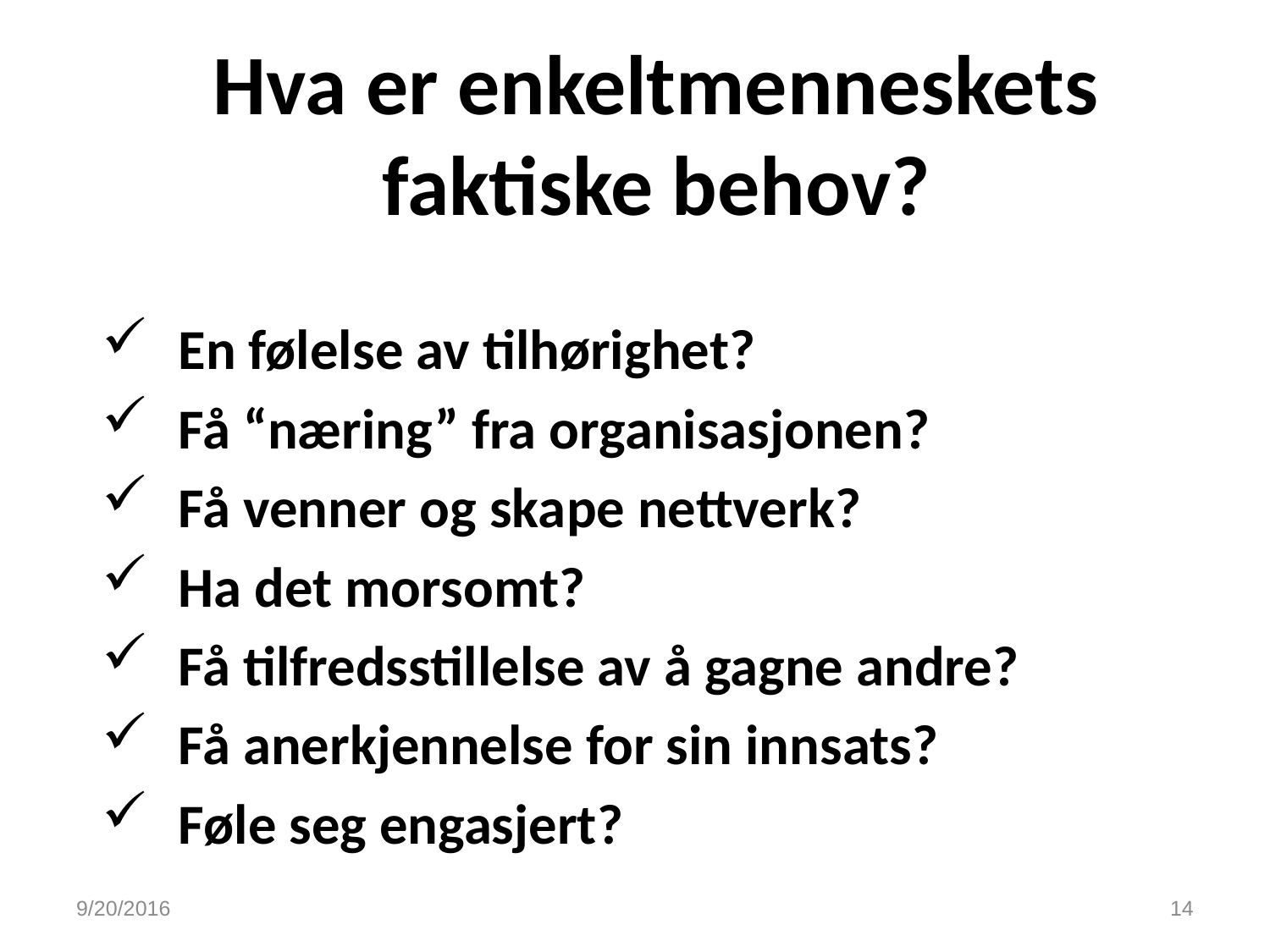

# Hva er enkeltmenneskets faktiske behov?
En følelse av tilhørighet?
Få “næring” fra organisasjonen?
Få venner og skape nettverk?
Ha det morsomt?
Få tilfredsstillelse av å gagne andre?
Få anerkjennelse for sin innsats?
Føle seg engasjert?

9/20/2016

14